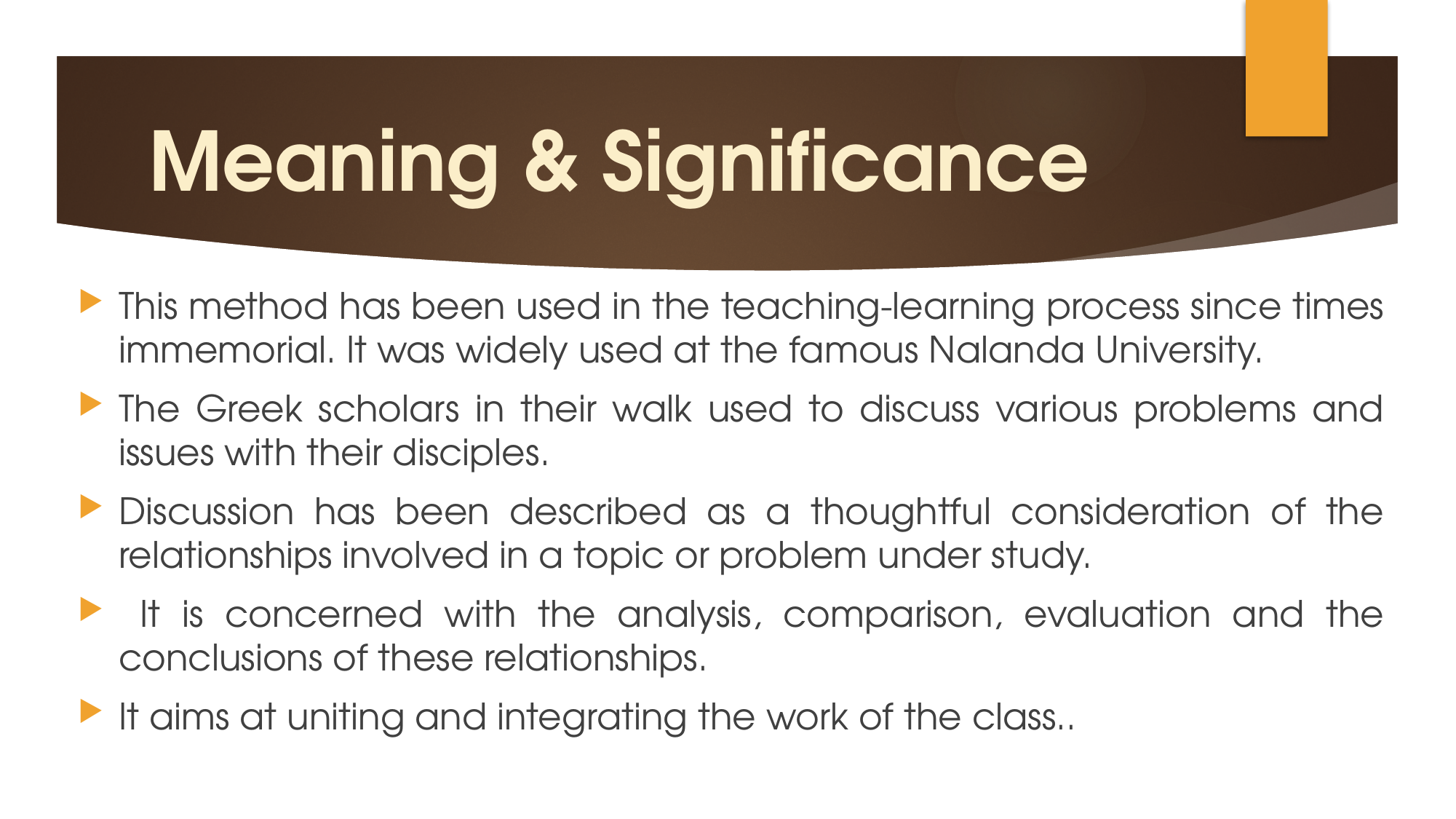

# Meaning & Significance
This method has been used in the teaching-learning process since times immemorial. It was widely used at the famous Nalanda University.
The Greek scholars in their walk used to discuss various problems and issues with their disciples.
Discussion has been described as a thoughtful consideration of the relationships involved in a topic or problem under study.
 It is concerned with the analysis, comparison, evaluation and the conclusions of these relationships.
It aims at uniting and integrating the work of the class..